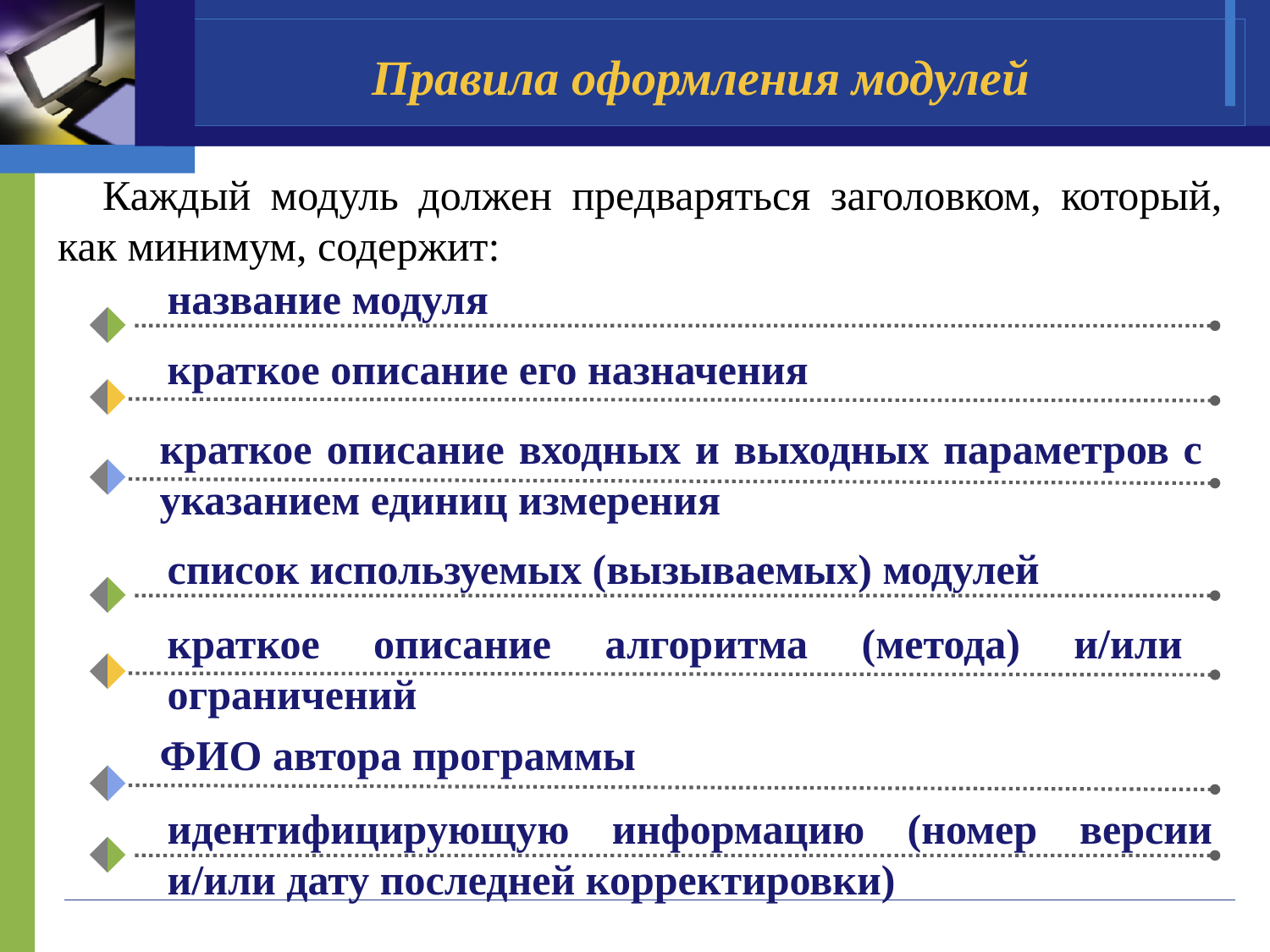

# Правила оформления модулей
 Каждый модуль должен предваряться заголовком, который, как минимум, содержит:
название модуля

краткое описание его назначения

краткое описание входных и выходных параметров с указанием единиц измерения

список используемых (вызываемых) модулей

краткое описание алгоритма (метода) и/или ограничений

ФИО автора программы

идентифицирующую информацию (номер версии и/или дату последней корректировки)